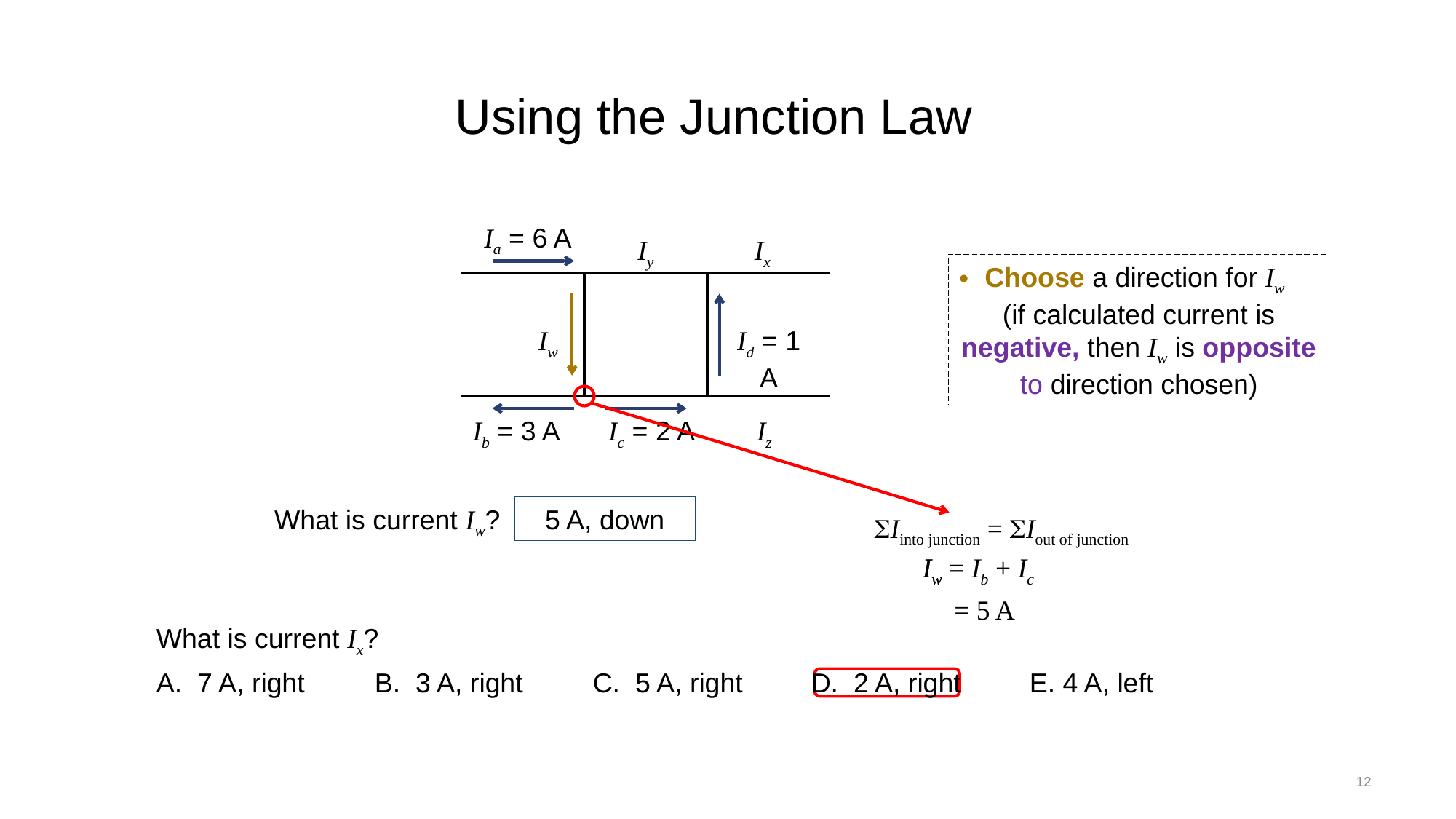

# Using the Junction Law
Ia = 6 A
Iy
Ix
Choose a direction for Iw
(if calculated current is negative, then Iw is opposite to direction chosen)

Iw
Id = 1 A

ΣIinto junction = ΣIout of junction
Iz
Ib = 3 A
Ic = 2 A
What is current Iw?
5 A, down
Iw =
Iw = Ib + Ic
= 5 A
What is current Ix?
A.  7 A, right	B.  3 A, right	C.  5 A, right	D.  2 A, right	E. 4 A, left

12